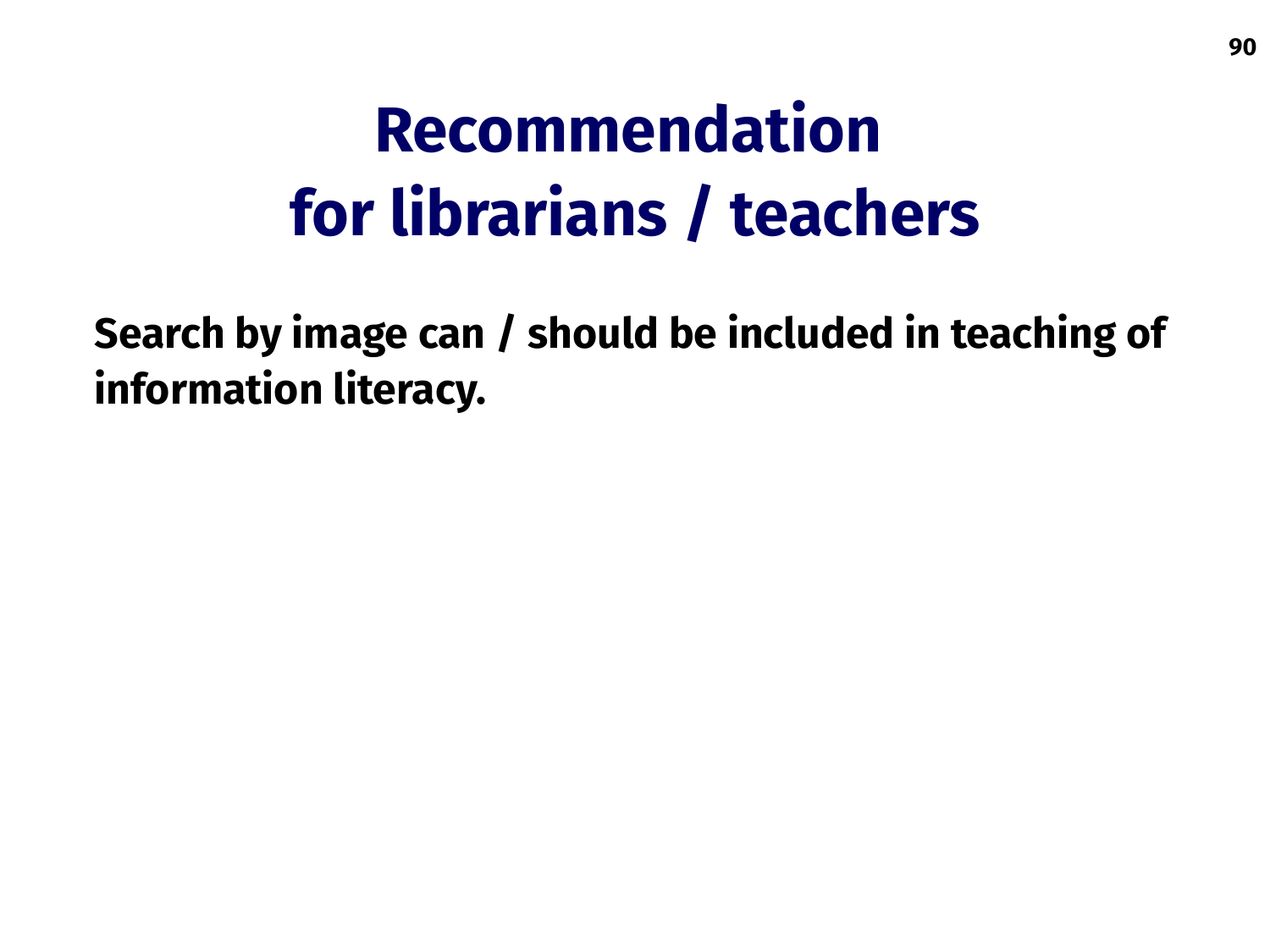

90
# Recommendation for librarians / teachers
Search by image can / should be included in teaching of information literacy.